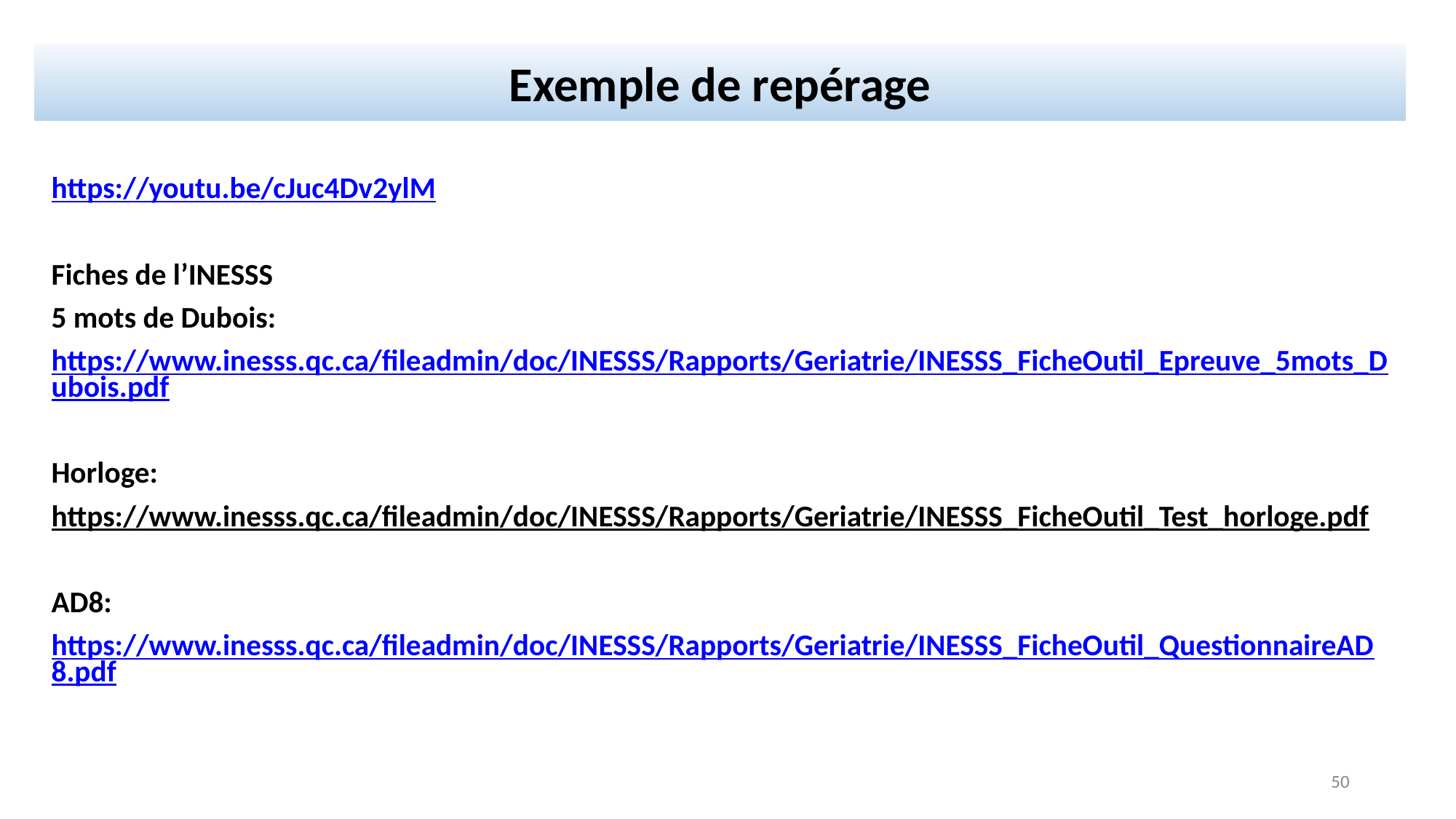

Exemple de repérage
# Pour voir la passation du test Dubois et l’horloge
https://youtu.be/cJuc4Dv2ylM

Fiches de l’INESSS
5 mots de Dubois:
https://www.inesss.qc.ca/fileadmin/doc/INESSS/Rapports/Geriatrie/INESSS_FicheOutil_Epreuve_5mots_Dubois.pdf

Horloge:
https://www.inesss.qc.ca/fileadmin/doc/INESSS/Rapports/Geriatrie/INESSS_FicheOutil_Test_horloge.pdf

AD8:
https://www.inesss.qc.ca/fileadmin/doc/INESSS/Rapports/Geriatrie/INESSS_FicheOutil_QuestionnaireAD8.pdf
50